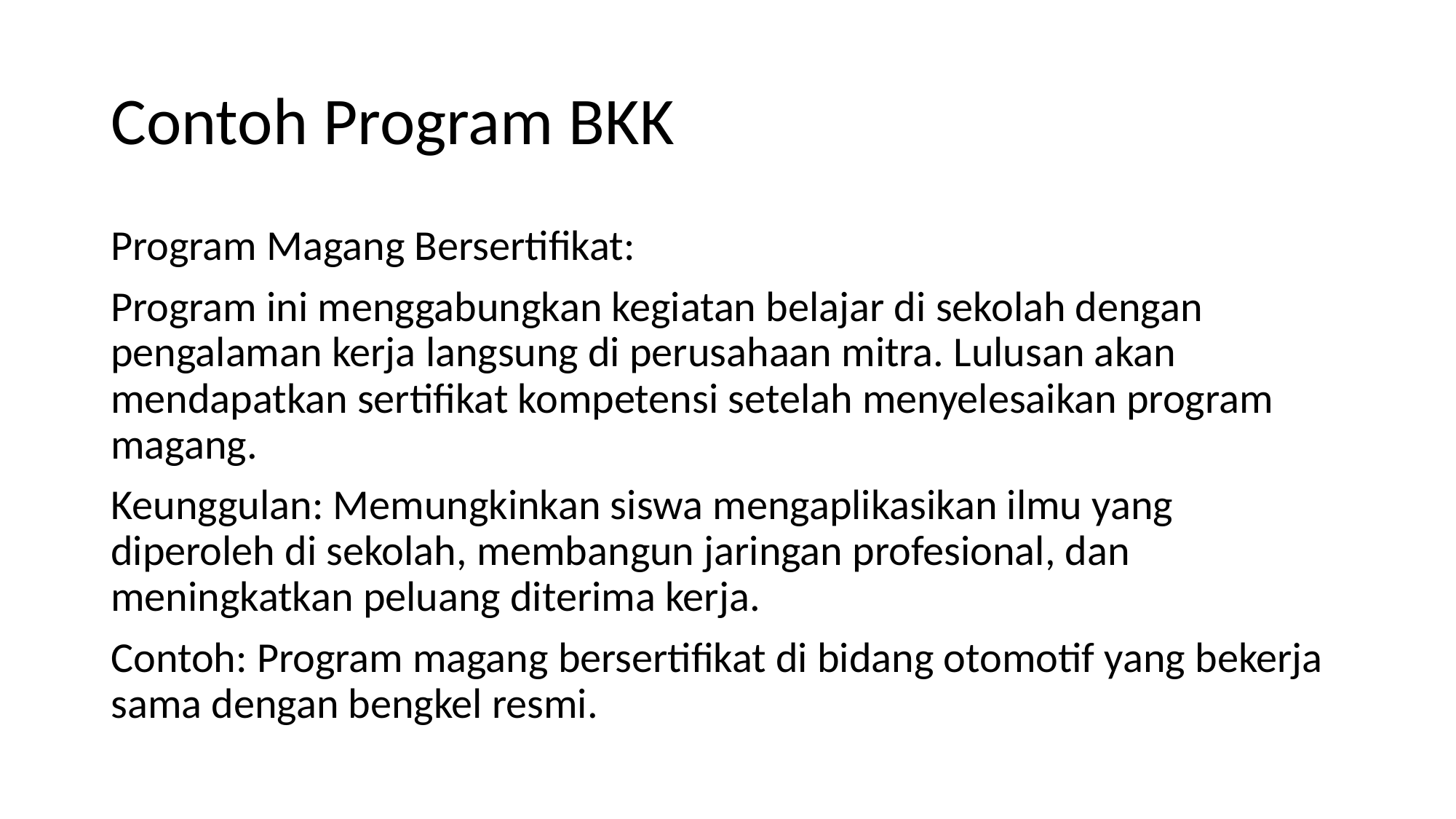

# Contoh Program BKK
Program Magang Bersertifikat:
Program ini menggabungkan kegiatan belajar di sekolah dengan pengalaman kerja langsung di perusahaan mitra. Lulusan akan mendapatkan sertifikat kompetensi setelah menyelesaikan program magang.
Keunggulan: Memungkinkan siswa mengaplikasikan ilmu yang diperoleh di sekolah, membangun jaringan profesional, dan meningkatkan peluang diterima kerja.
Contoh: Program magang bersertifikat di bidang otomotif yang bekerja sama dengan bengkel resmi.